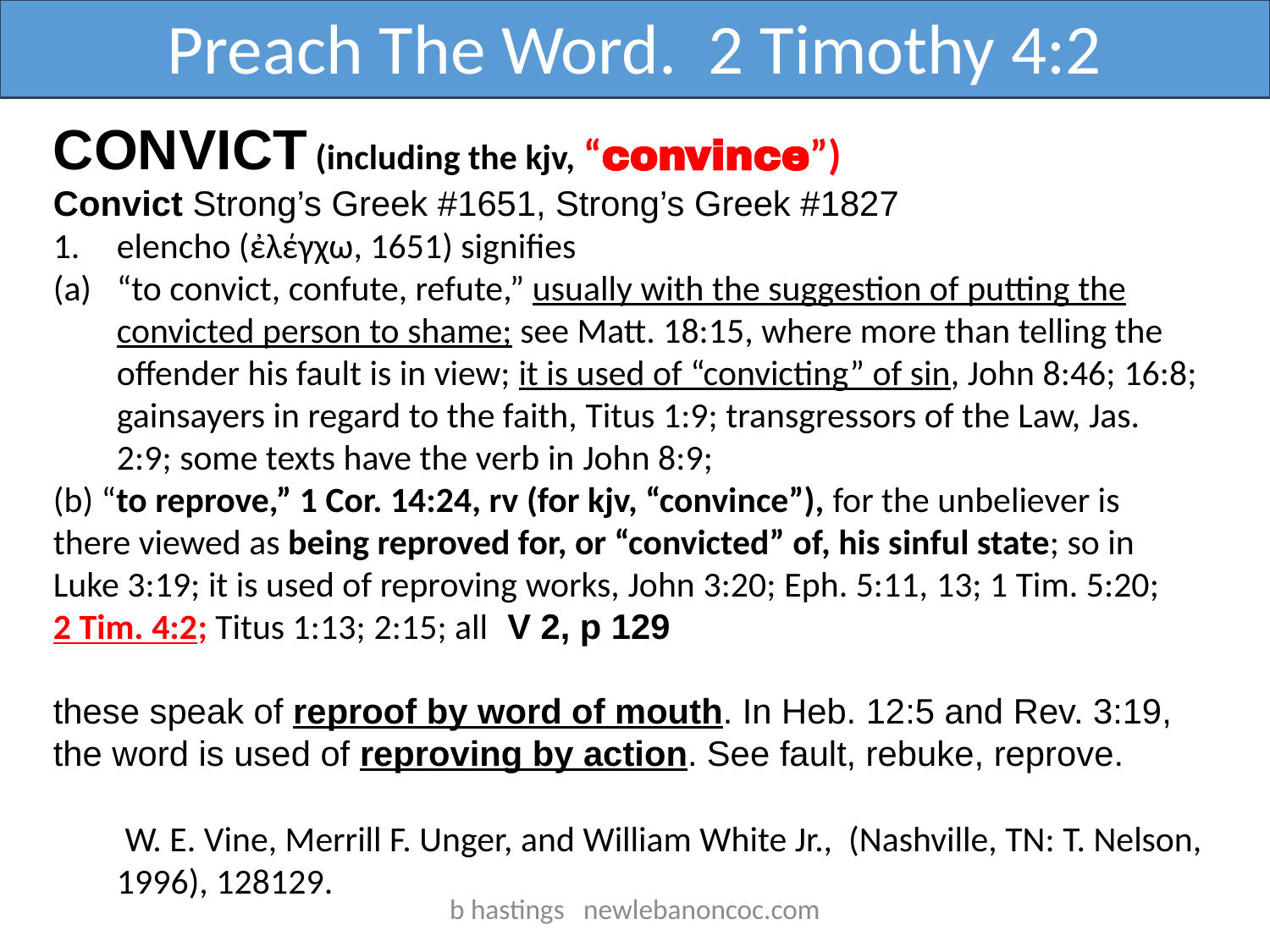

Preach The Word.  2 Timothy 4:2
CONVICT (including the kjv, “convince”)
Convict Strong’s Greek #1651, Strong’s Greek #1827
elencho (ἐλέγχω, 1651) signifies
“to convict, confute, refute,” usually with the suggestion of putting the convicted person to shame; see Matt. 18:15, where more than telling the offender his fault is in view; it is used of “convicting” of sin, John 8:46; 16:8; gainsayers in regard to the faith, Titus 1:9; transgressors of the Law, Jas. 2:9; some texts have the verb in John 8:9;
(b) “to reprove,” 1 Cor. 14:24, rv (for kjv, “convince”), for the unbeliever is there viewed as being reproved for, or “convicted” of, his sinful state; so in Luke 3:19; it is used of reproving works, John 3:20; Eph. 5:11, 13; 1 Tim. 5:20;    2 Tim. 4:2; Titus 1:13; 2:15; all  V 2, p 129

these speak of reproof by word of mouth. In Heb. 12:5 and Rev. 3:19, the word is used of reproving by action. See fault, rebuke, reprove.

 W. E. Vine, Merrill F. Unger, and William White Jr.,  (Nashville, TN: T. Nelson, 1996), 128129.

b hastings   newlebanoncoc.com